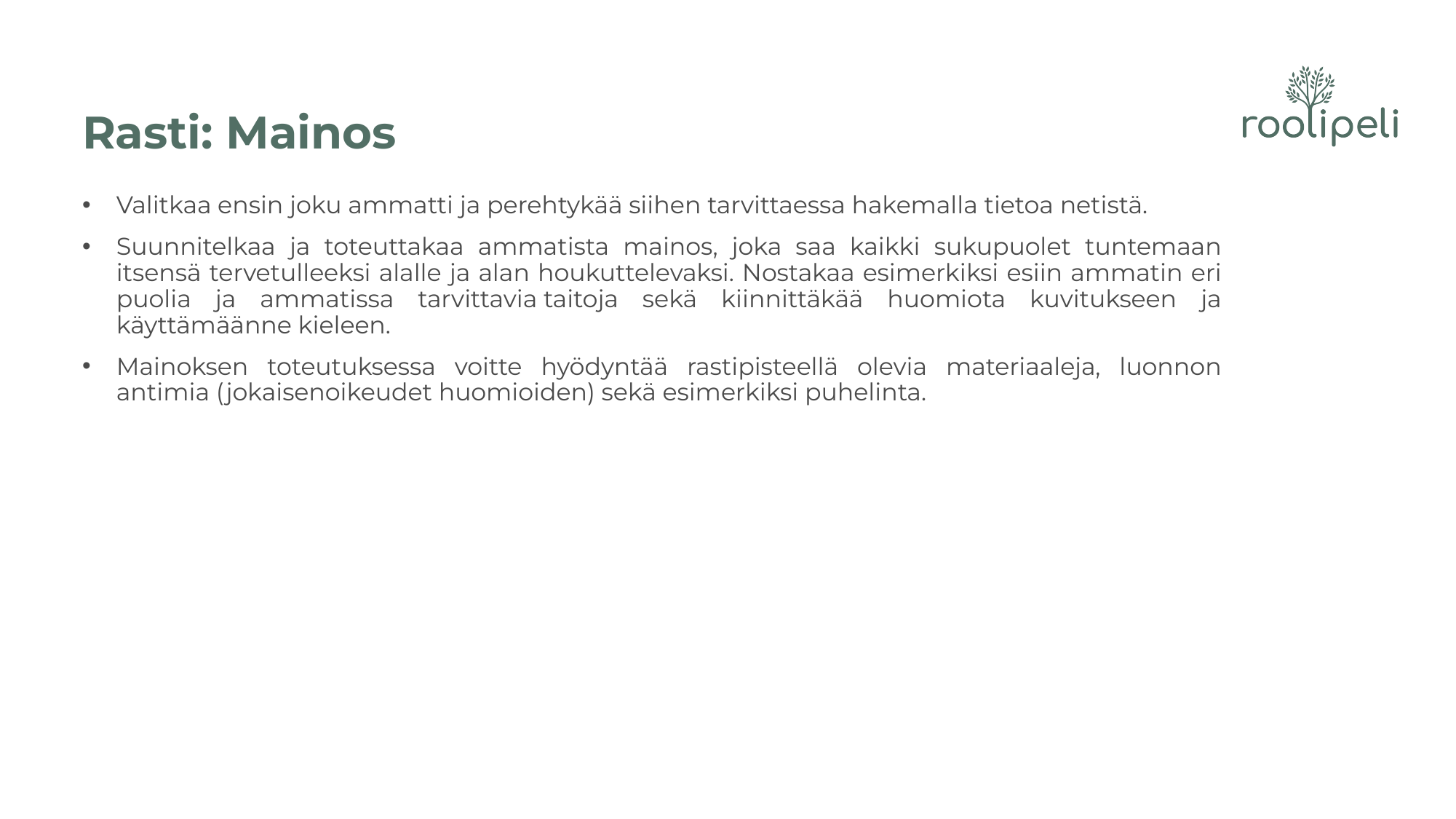

# Rasti: Mainos
Valitkaa ensin joku ammatti ja perehtykää siihen tarvittaessa hakemalla tietoa netistä.
Suunnitelkaa ja toteuttakaa ammatista mainos, joka saa kaikki sukupuolet tuntemaan itsensä tervetulleeksi alalle ja alan houkuttelevaksi. Nostakaa esimerkiksi esiin ammatin eri puolia ja ammatissa tarvittavia taitoja sekä kiinnittäkää huomiota kuvitukseen ja käyttämäänne kieleen.
Mainoksen toteutuksessa voitte hyödyntää rastipisteellä olevia materiaaleja, luonnon antimia (jokaisenoikeudet huomioiden) sekä esimerkiksi puhelinta.